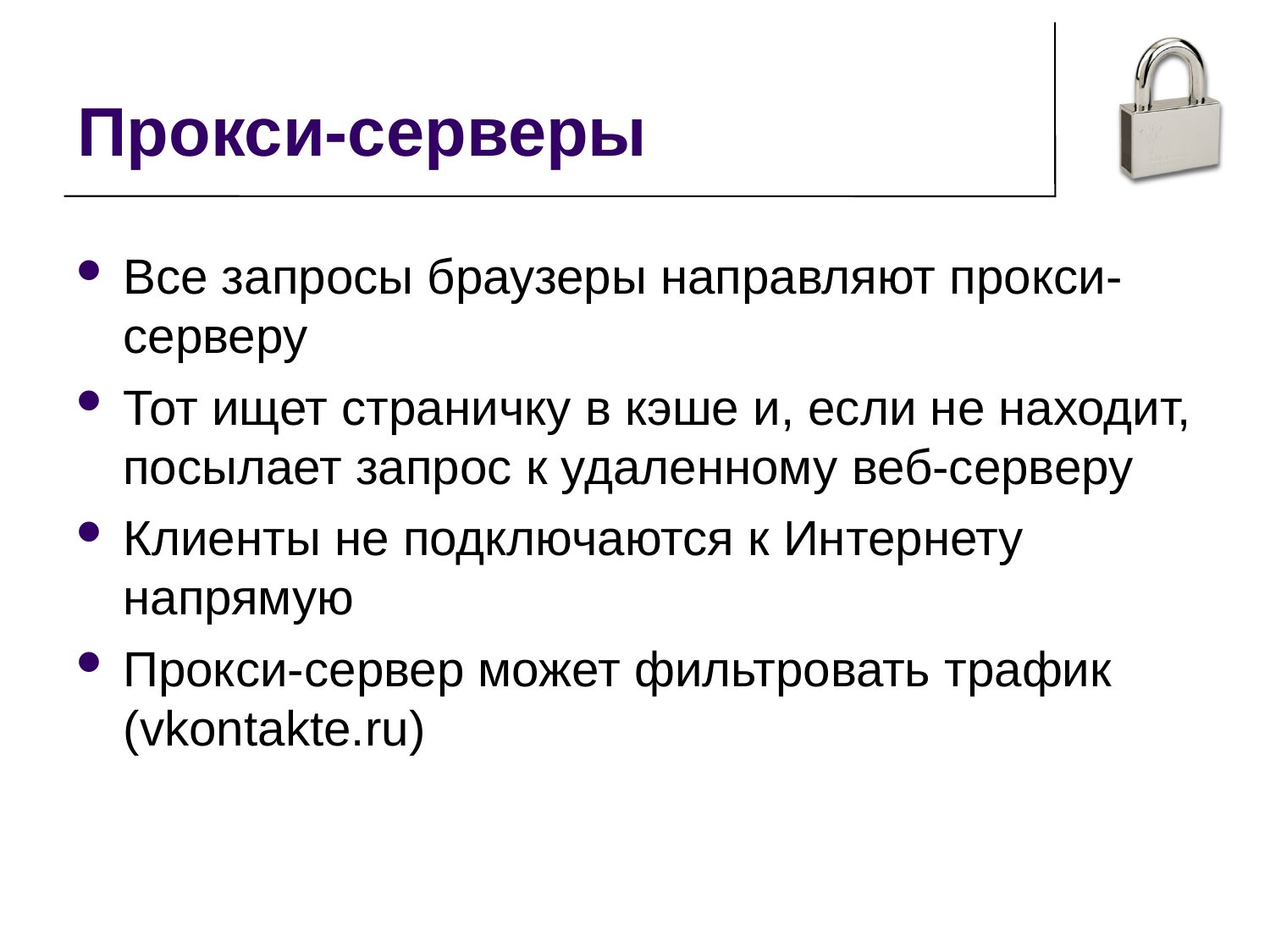

Прокси-серверы
Все запросы браузеры направляют прокси-серверу
Тот ищет страничку в кэше и, если не находит, посылает запрос к удаленному веб-серверу
Клиенты не подключаются к Интернету напрямую
Прокси-сервер может фильтровать трафик (vkontakte.ru)